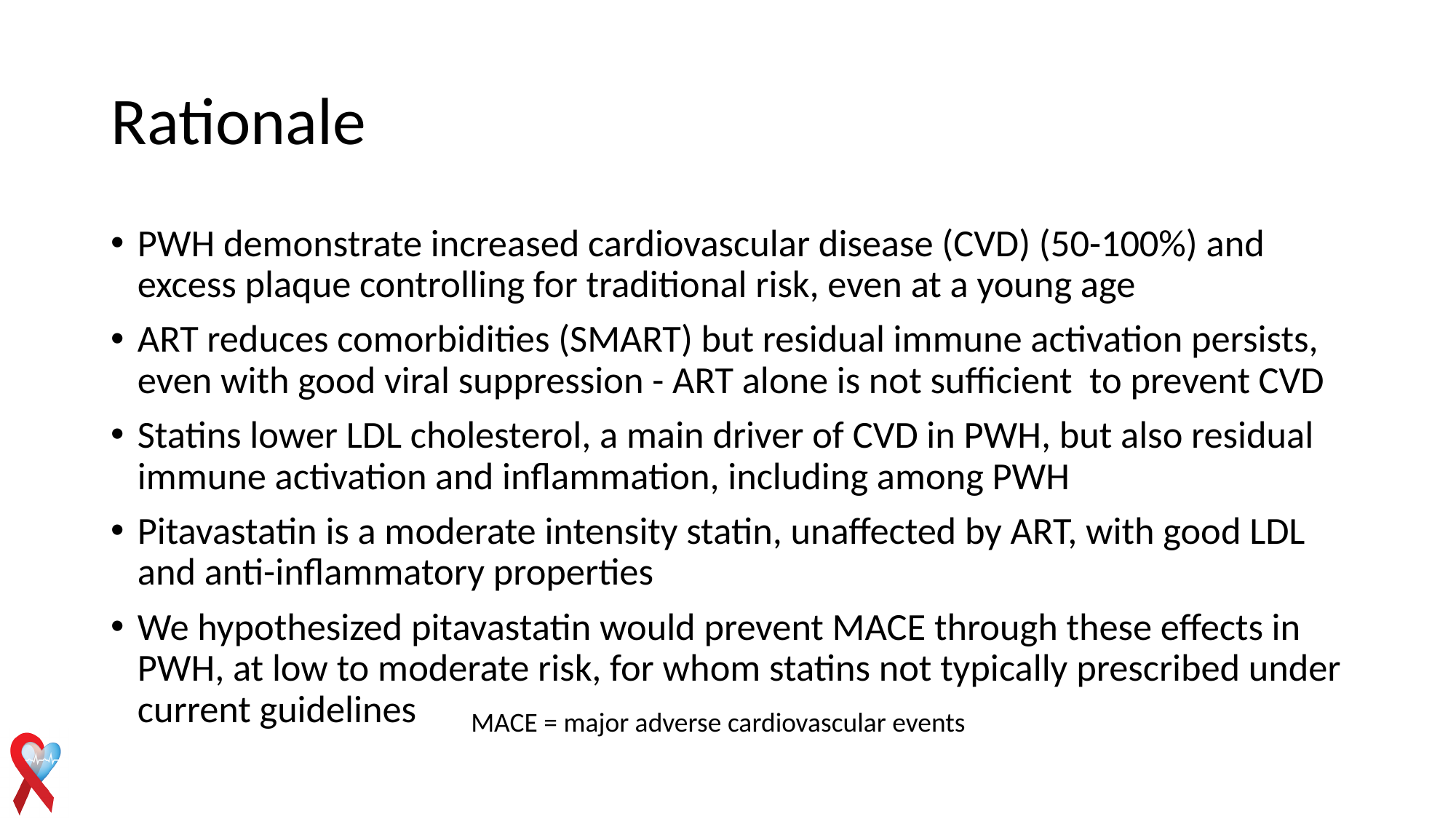

# Rationale
PWH demonstrate increased cardiovascular disease (CVD) (50-100%) and excess plaque controlling for traditional risk, even at a young age
ART reduces comorbidities (SMART) but residual immune activation persists, even with good viral suppression - ART alone is not sufficient  to prevent CVD
Statins lower LDL cholesterol, a main driver of CVD in PWH, but also residual immune activation and inflammation, including among PWH
Pitavastatin is a moderate intensity statin, unaffected by ART, with good LDL and anti-inflammatory properties
We hypothesized pitavastatin would prevent MACE through these effects in PWH, at low to moderate risk, for whom statins not typically prescribed under current guidelines

MACE = major adverse cardiovascular events